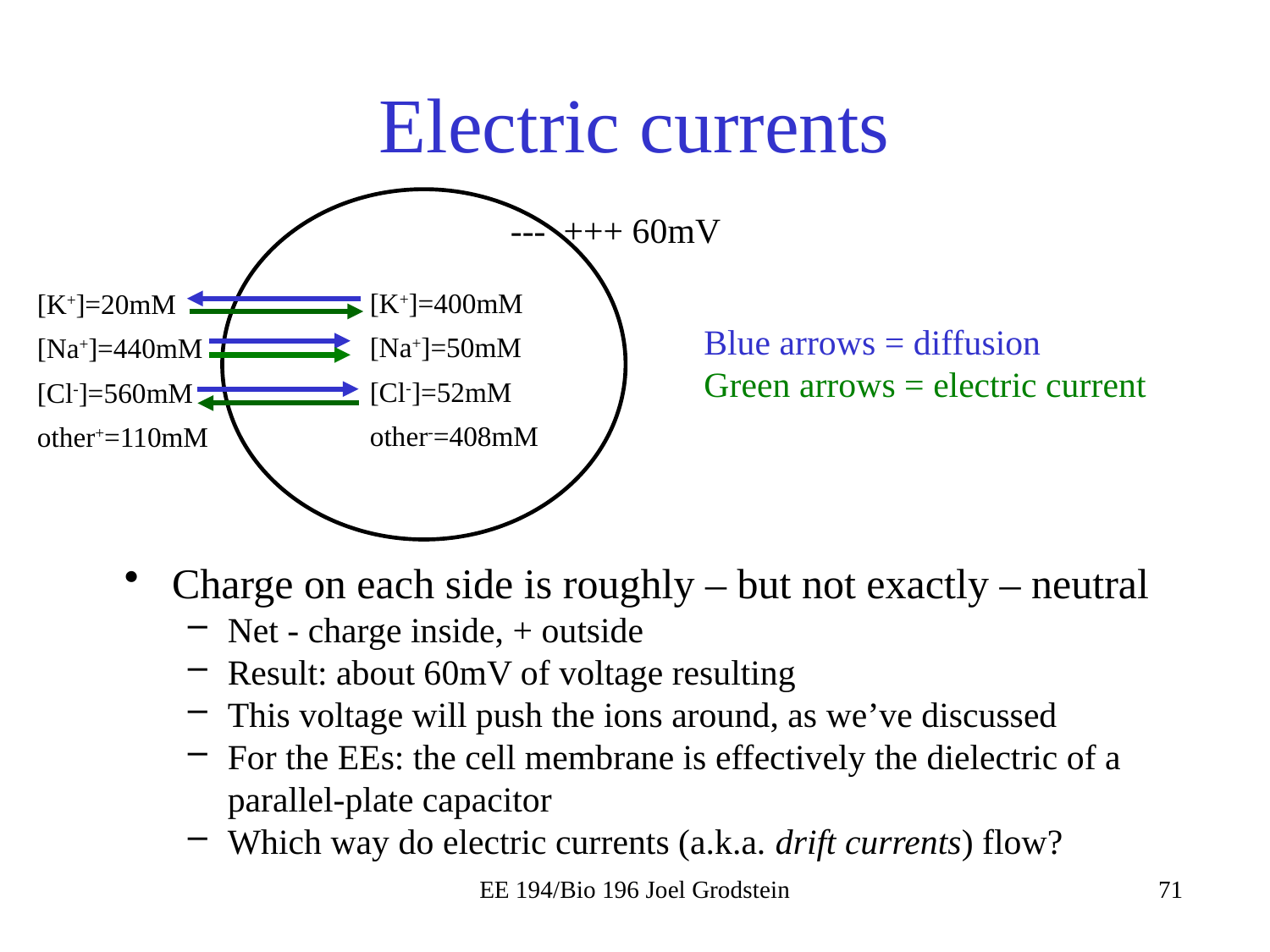

# Electric currents

---  +++ 60mV
[K+]=400mM
[Na+]=50mM
[Cl-]=52mM
other-=408mM
[K+]=20mM
[Na+]=440mM
[Cl-]=560mM
other+=110mM
Blue arrows = diffusion
Green arrows = electric current
Charge on each side is roughly – but not exactly – neutral
Net - charge inside, + outside
Result: about 60mV of voltage resulting
This voltage will push the ions around, as we’ve discussed
For the EEs: the cell membrane is effectively the dielectric of a parallel-plate capacitor
Which way do electric currents (a.k.a. drift currents) flow?
EE 194/Bio 196 Joel Grodstein